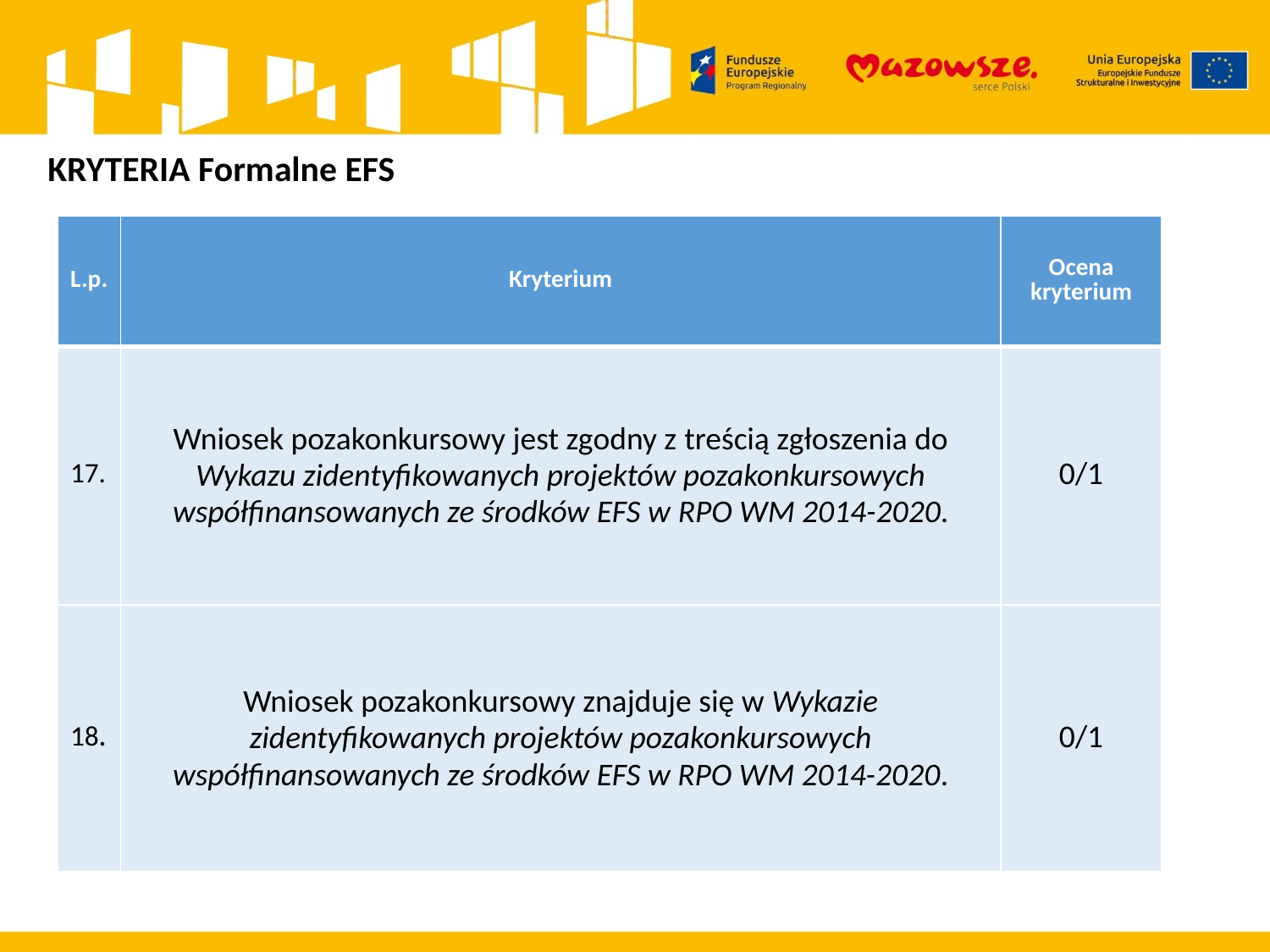

KRYTERIA Formalne EFS
| L.p. | Kryterium | Ocena kryterium |
| --- | --- | --- |
| 17. | Wniosek pozakonkursowy jest zgodny z treścią zgłoszenia do Wykazu zidentyfikowanych projektów pozakonkursowych współfinansowanych ze środków EFS w RPO WM 2014-2020. | 0/1 |
| 18. | Wniosek pozakonkursowy znajduje się w Wykazie zidentyfikowanych projektów pozakonkursowych współfinansowanych ze środków EFS w RPO WM 2014-2020. | 0/1 |